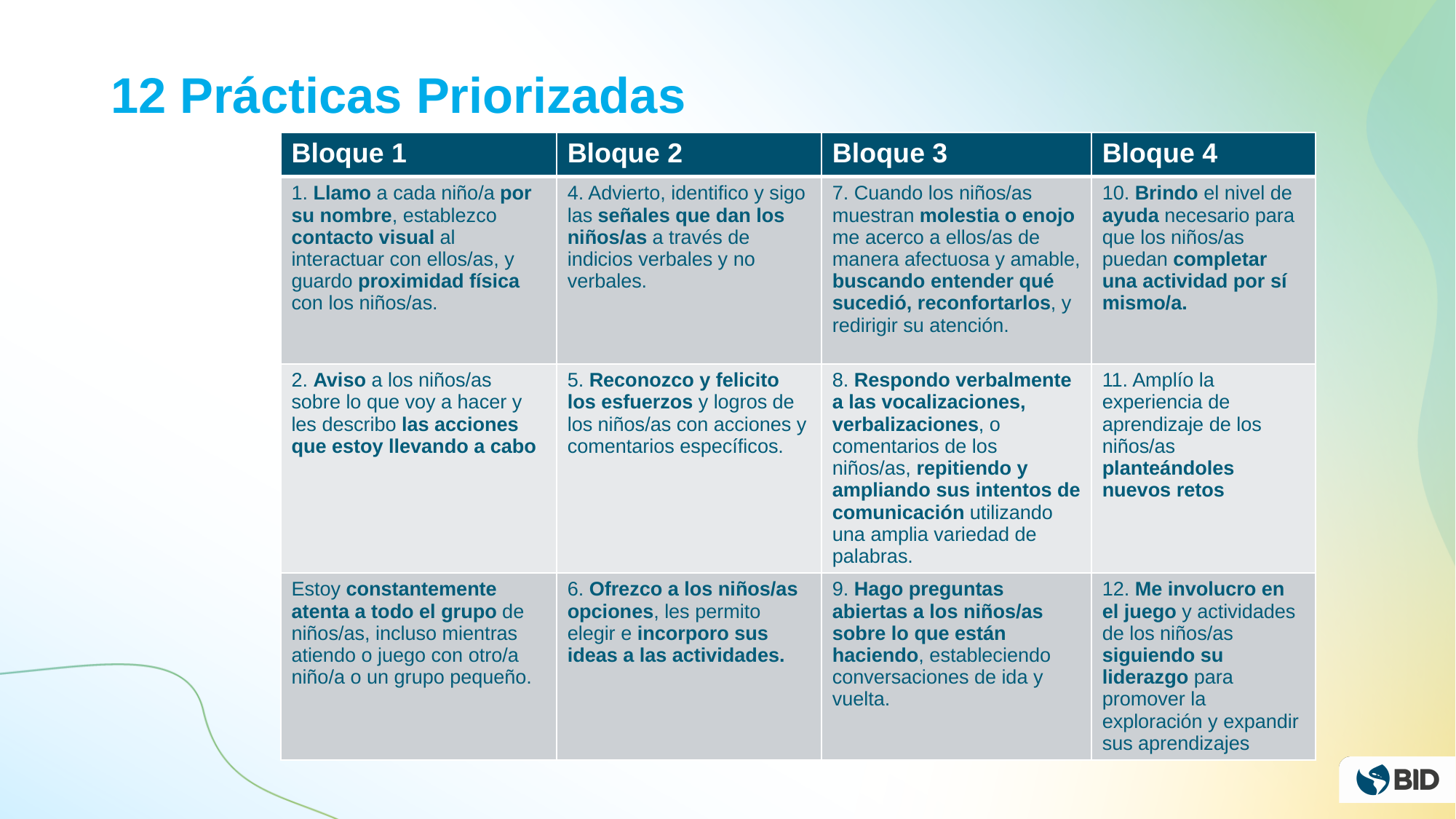

12 Prácticas Priorizadas
| Bloque 1 | Bloque 2 | Bloque 3 | Bloque 4 |
| --- | --- | --- | --- |
| 1. Llamo a cada niño/a por su nombre, establezco contacto visual al interactuar con ellos/as, y guardo proximidad física con los niños/as. | 4. Advierto, identifico y sigo las señales que dan los niños/as a través de indicios verbales y no verbales. | 7. Cuando los niños/as muestran molestia o enojo me acerco a ellos/as de manera afectuosa y amable, buscando entender qué sucedió, reconfortarlos, y redirigir su atención. | 10. Brindo el nivel de ayuda necesario para que los niños/as puedan completar una actividad por sí mismo/a. |
| 2. Aviso a los niños/as sobre lo que voy a hacer y les describo las acciones que estoy llevando a cabo | 5. Reconozco y felicito los esfuerzos y logros de los niños/as con acciones y comentarios específicos. | 8. Respondo verbalmente a las vocalizaciones, verbalizaciones, o comentarios de los niños/as, repitiendo y ampliando sus intentos de comunicación utilizando una amplia variedad de palabras. | 11. Amplío la experiencia de aprendizaje de los niños/as planteándoles nuevos retos |
| Estoy constantemente atenta a todo el grupo de niños/as, incluso mientras atiendo o juego con otro/a niño/a o un grupo pequeño. | 6. Ofrezco a los niños/as opciones, les permito elegir e incorporo sus ideas a las actividades. | 9. Hago preguntas abiertas a los niños/as sobre lo que están haciendo, estableciendo conversaciones de ida y vuelta. | 12. Me involucro en el juego y actividades de los niños/as siguiendo su liderazgo para promover la exploración y expandir sus aprendizajes |